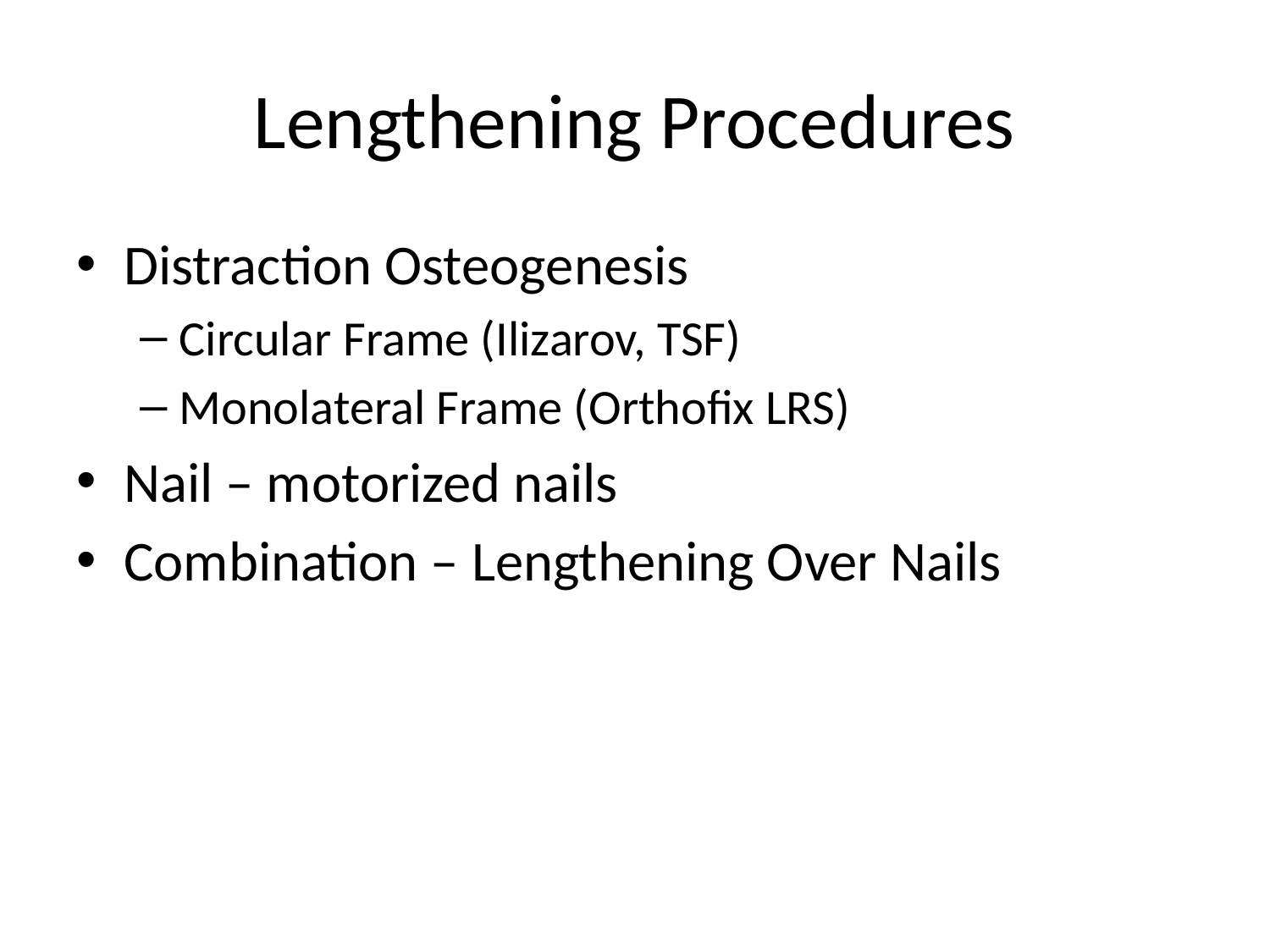

# Lengthening Procedures
Distraction Osteogenesis
Circular Frame (Ilizarov, TSF)
Monolateral Frame (Orthofix LRS)
Nail – motorized nails
Combination – Lengthening Over Nails